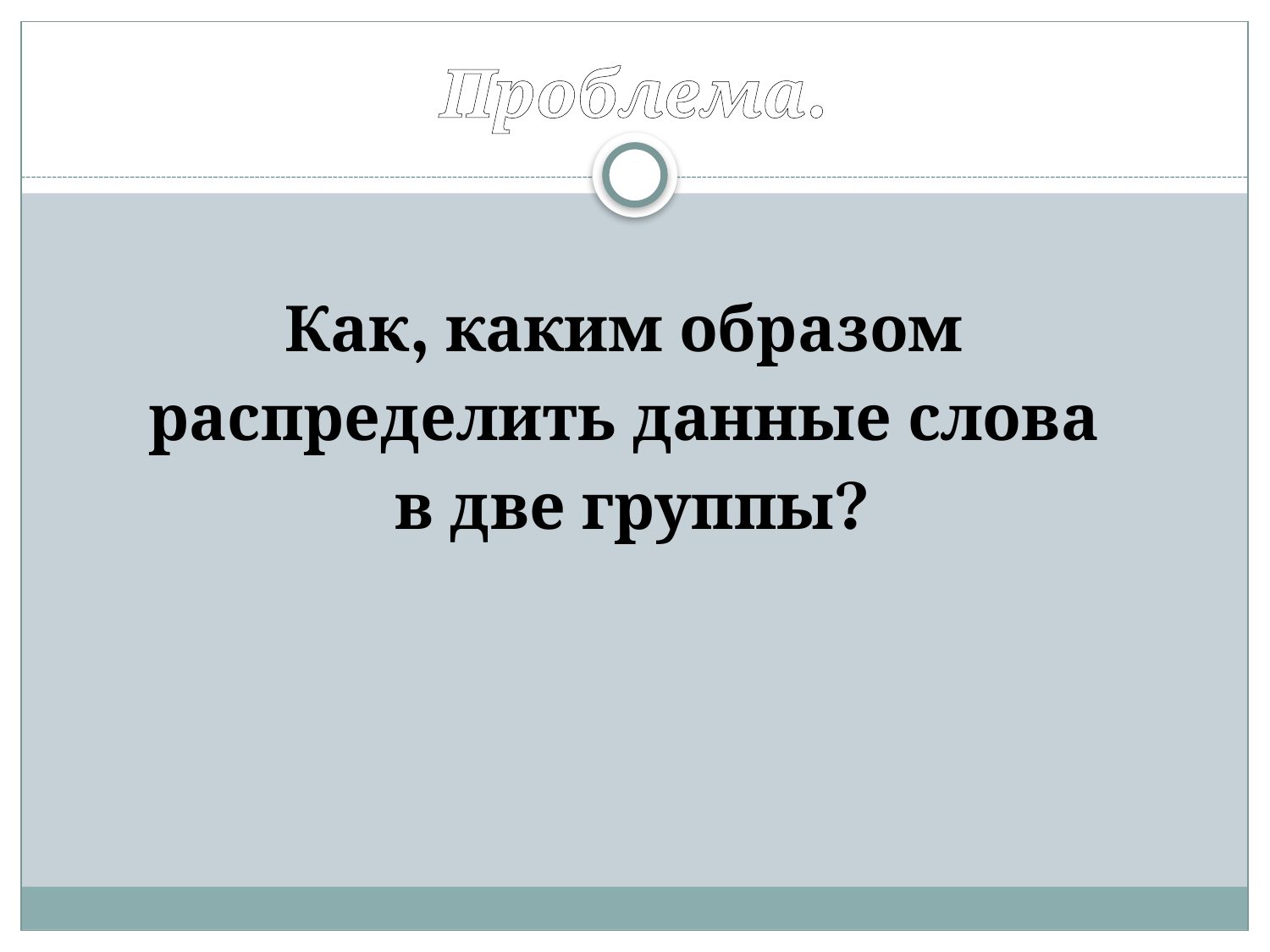

# Проблема.

Как, каким образом
распределить данные слова
в две группы?